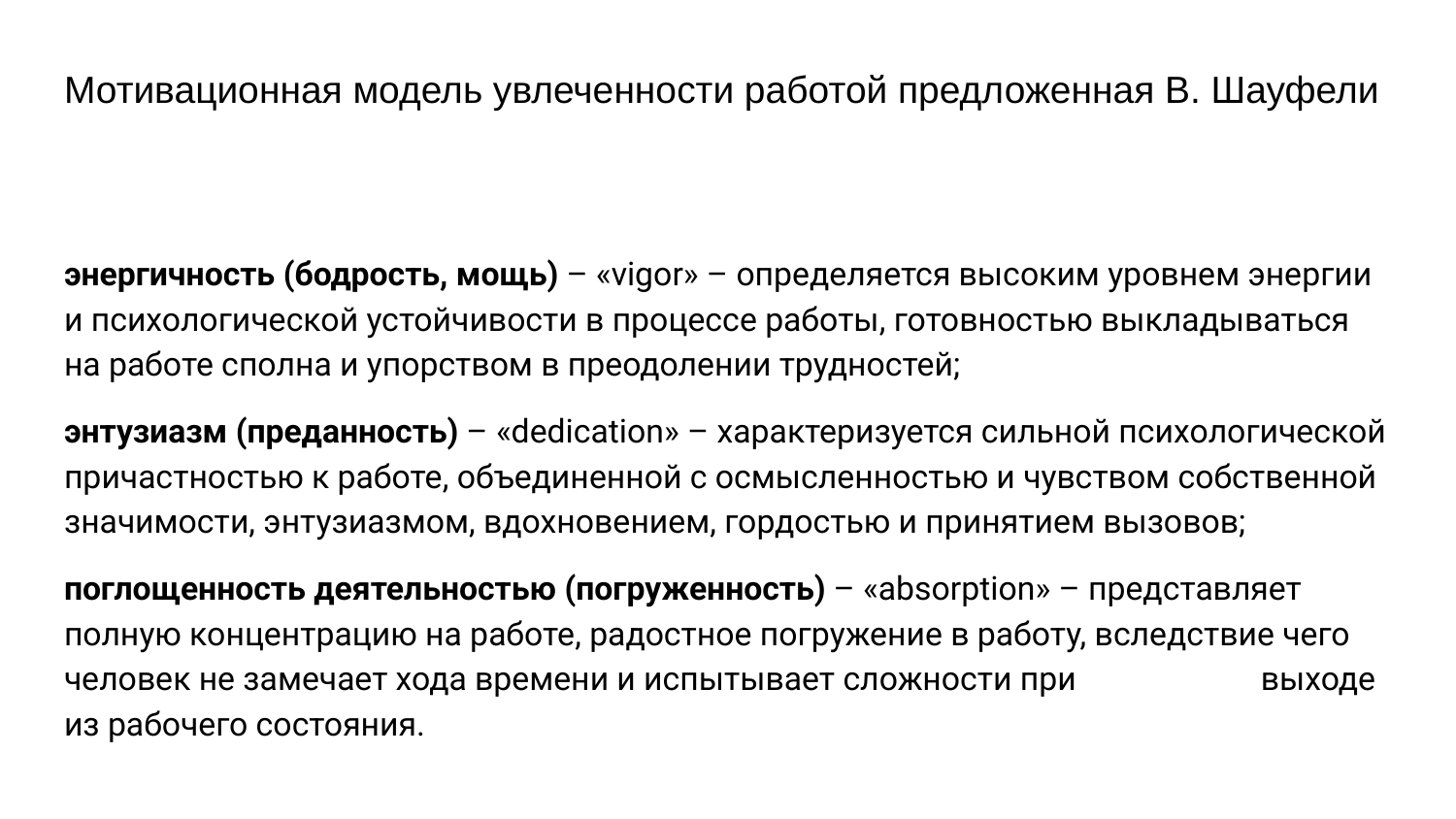

# Мотивационная модель увлеченности работой предложенная В. Шауфели
энергичность (бодрость, мощь) – «vigor» – определяется высоким уровнем энергии и психологической устойчивости в процессе работы, готовностью выкладываться на работе сполна и упорством в преодолении трудностей;
энтузиазм (преданность) – «dedication» – характеризуется сильной психологической причастностью к работе, объединенной с осмысленностью и чувством собственной значимости, энтузиазмом, вдохновением, гордостью и принятием вызовов;
поглощенность деятельностью (погруженность) – «absorption» – представляет полную концентрацию на работе, радостное погружение в работу, вследствие чего человек не замечает хода времени и испытывает сложности при                       выходе из рабочего состояния.